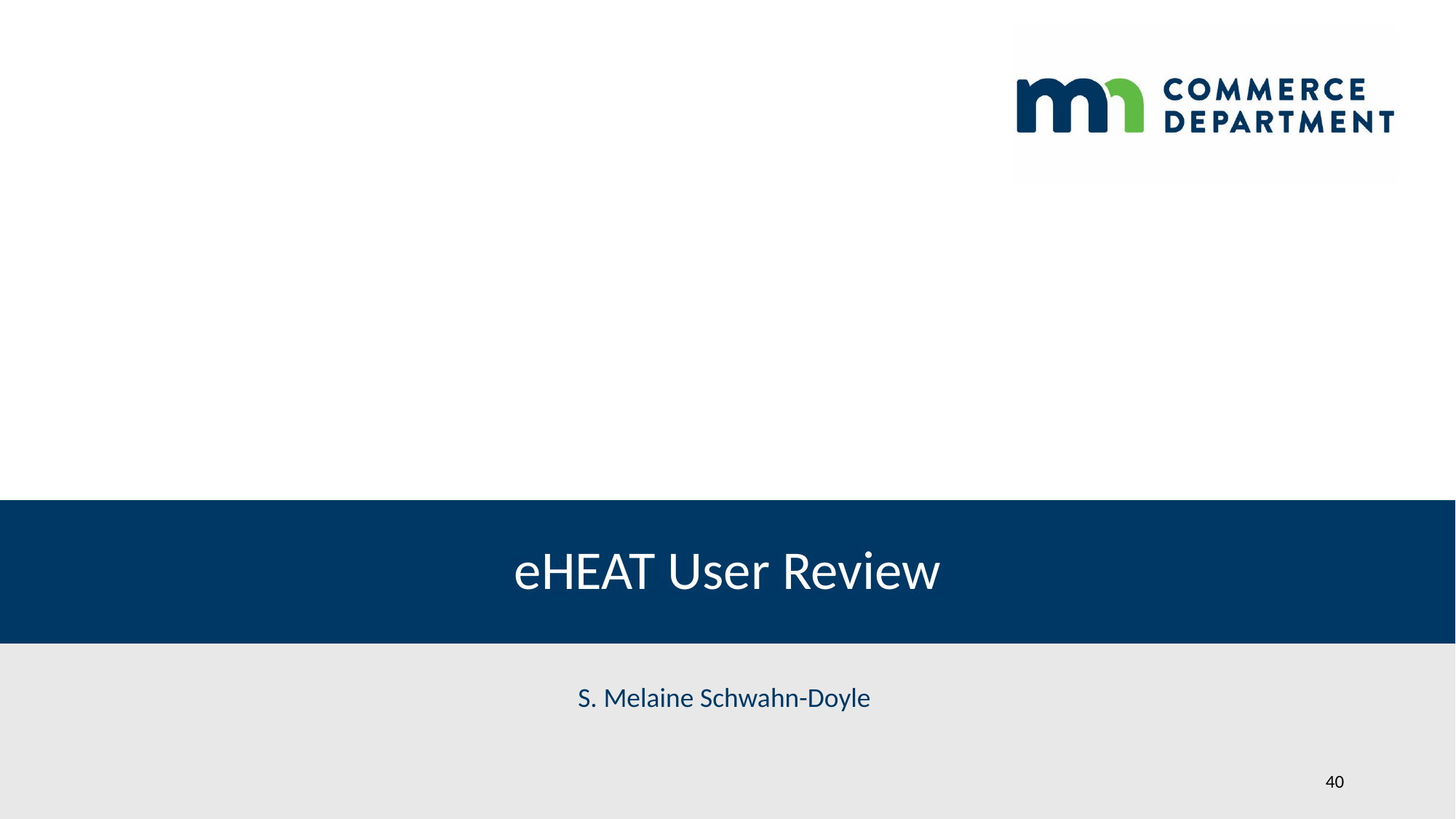

# eHEAT User Review
S. Melaine Schwahn-Doyle
40